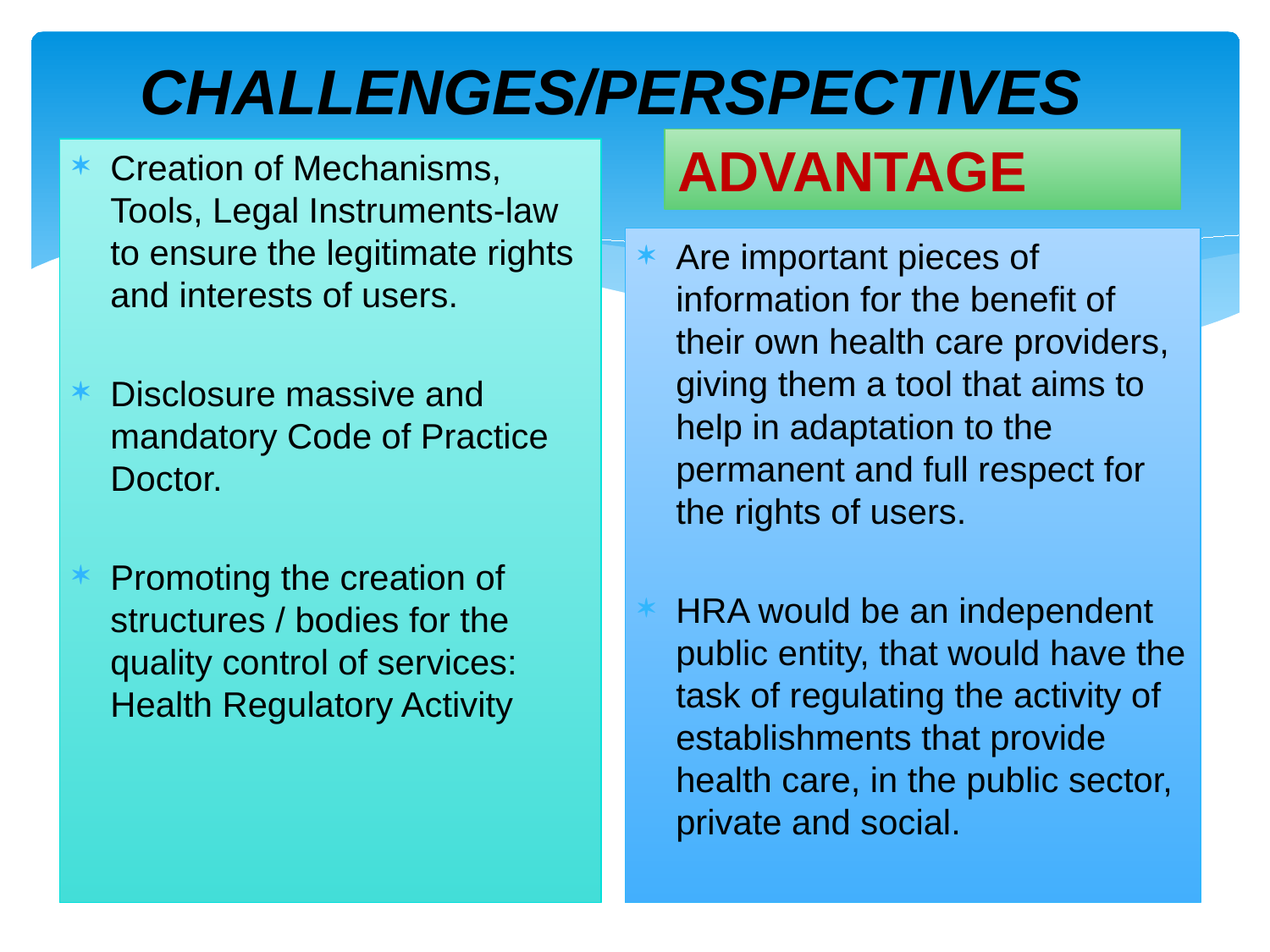

# CHALLENGES/PERSPECTIVES
ADVANTAGE
Creation of Mechanisms, Tools, Legal Instruments-law to ensure the legitimate rights and interests of users.

Disclosure massive and mandatory Code of Practice Doctor.

Promoting the creation of structures / bodies for the quality control of services: Health Regulatory Activity
Are important pieces of information for the benefit of their own health care providers, giving them a tool that aims to help in adaptation to the permanent and full respect for the rights of users.

HRA would be an independent public entity, that would have the task of regulating the activity of establishments that provide health care, in the public sector, private and social.